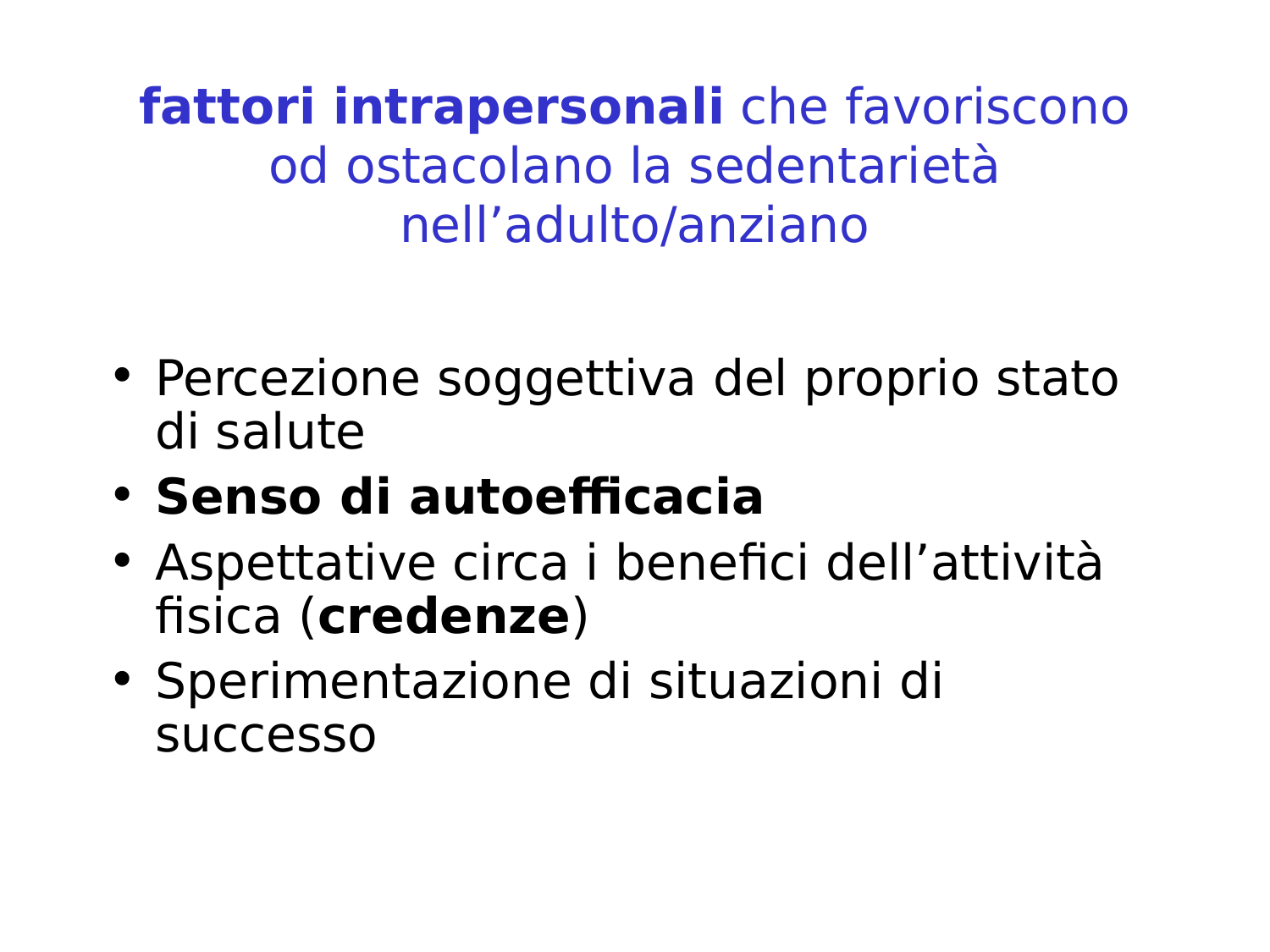

# fattori intrapersonali che favoriscono od ostacolano la sedentarietà nell’adulto/anziano

Percezione soggettiva del proprio stato di salute
Senso di autoefficacia
Aspettative circa i benefici dell’attività fisica (credenze)
Sperimentazione di situazioni di successo